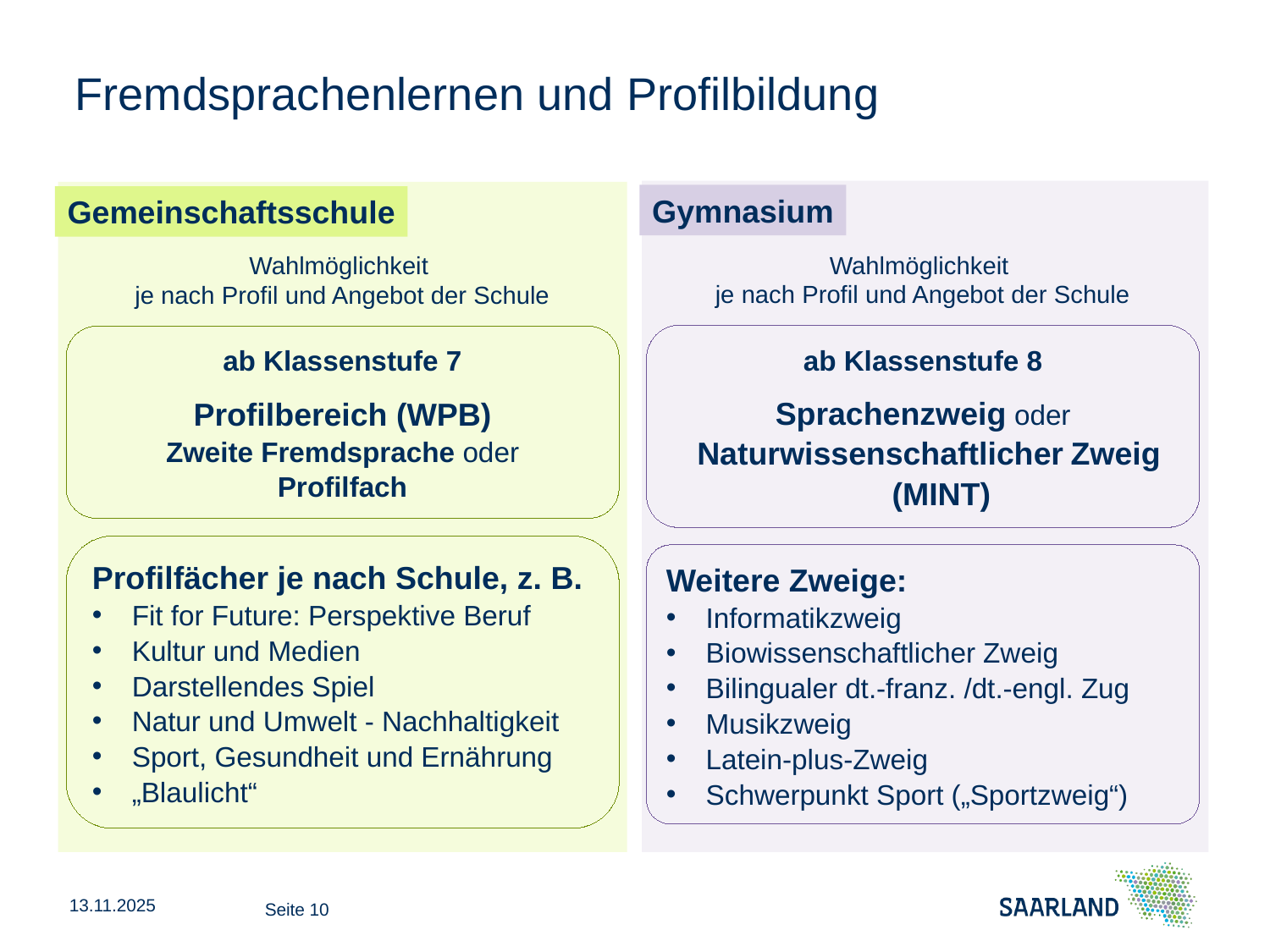

# Fremdsprachenlernen und Profilbildung

Gemeinschaftsschule
Wahlmöglichkeit
je nach Profil und Angebot der Schule
ab Klassenstufe 7

Profilbereich (WPB)
Zweite Fremdsprache oder
Profilfach
Profilfächer je nach Schule, z. B.
Fit for Future: Perspektive Beruf
Kultur und Medien
Darstellendes Spiel
Natur und Umwelt - Nachhaltigkeit
Sport, Gesundheit und Ernährung
„Blaulicht“
Gymnasium
Wahlmöglichkeit
je nach Profil und Angebot der Schule
ab Klassenstufe 8

Sprachenzweig oder
Naturwissenschaftlicher Zweig (MINT)
Weitere Zweige:
Informatikzweig
Biowissenschaftlicher Zweig
Bilingualer dt.-franz. /dt.-engl. Zug
Musikzweig
Latein-plus-Zweig
Schwerpunkt Sport („Sportzweig“)
13.11.2025